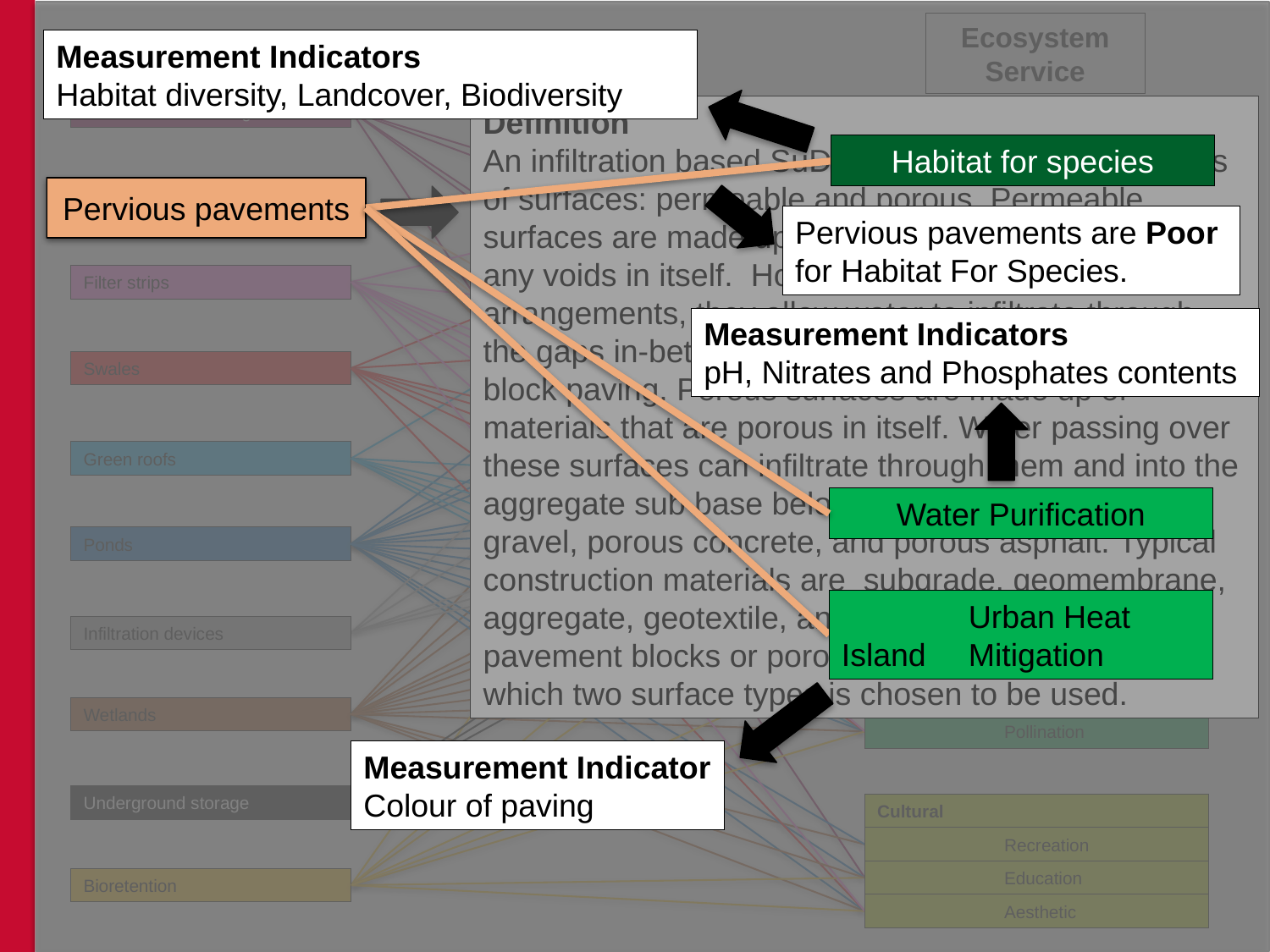

Pervious pavements
Definition
An infiltration based SuDS categorized into two types of surfaces: permeable and porous. Permeable surfaces are made up of materials that do not contain any voids in itself.  However, through surfacing arrangements, they allow water to infiltrate through the gaps in-between. An example would be concrete block paving. Porous surfaces are made up of materials that are porous in itself. Water passing over these surfaces can infiltrate through them and into the aggregate sub base below. Examples are grass, gravel, porous concrete, and porous asphalt. Typical construction materials are  subgrade, geomembrane, aggregate, geotextile, and either impermeable pavement blocks or porous surfaces, depending on which two surface types is chosen to be used.

Measurement Indicators
Habitat diversity, Landcover, Biodiversity

Habitat for species
Pervious pavements

Pervious pavements are Poor for Habitat For Species.
Water Purification
Measurement Indicators
pH, Nitrates and Phosphates contents

	Urban Heat Island 	Mitigation

Measurement Indicator
Colour of paving
Ecosystem Service
Supporting
	Habitat for species
Provisioning
	Food
	Fresh water
	Raw material
Regulating
	Groundwater recharge
	Flood mitigation
	Water purification
Local climate and air  quality regulation
Global climate and green house gas regulation
	Pollination
Urban  Heat  Island Mitigation
Carbon sequestration
Cultural
	Recreation
	Education
	Aesthetic
SuDS type
Rainwater Harvesting
Pervious pavements
Filter strips
Swales
Green roofs
Ponds
Infiltration devices
Wetlands
Underground storage
Bioretention